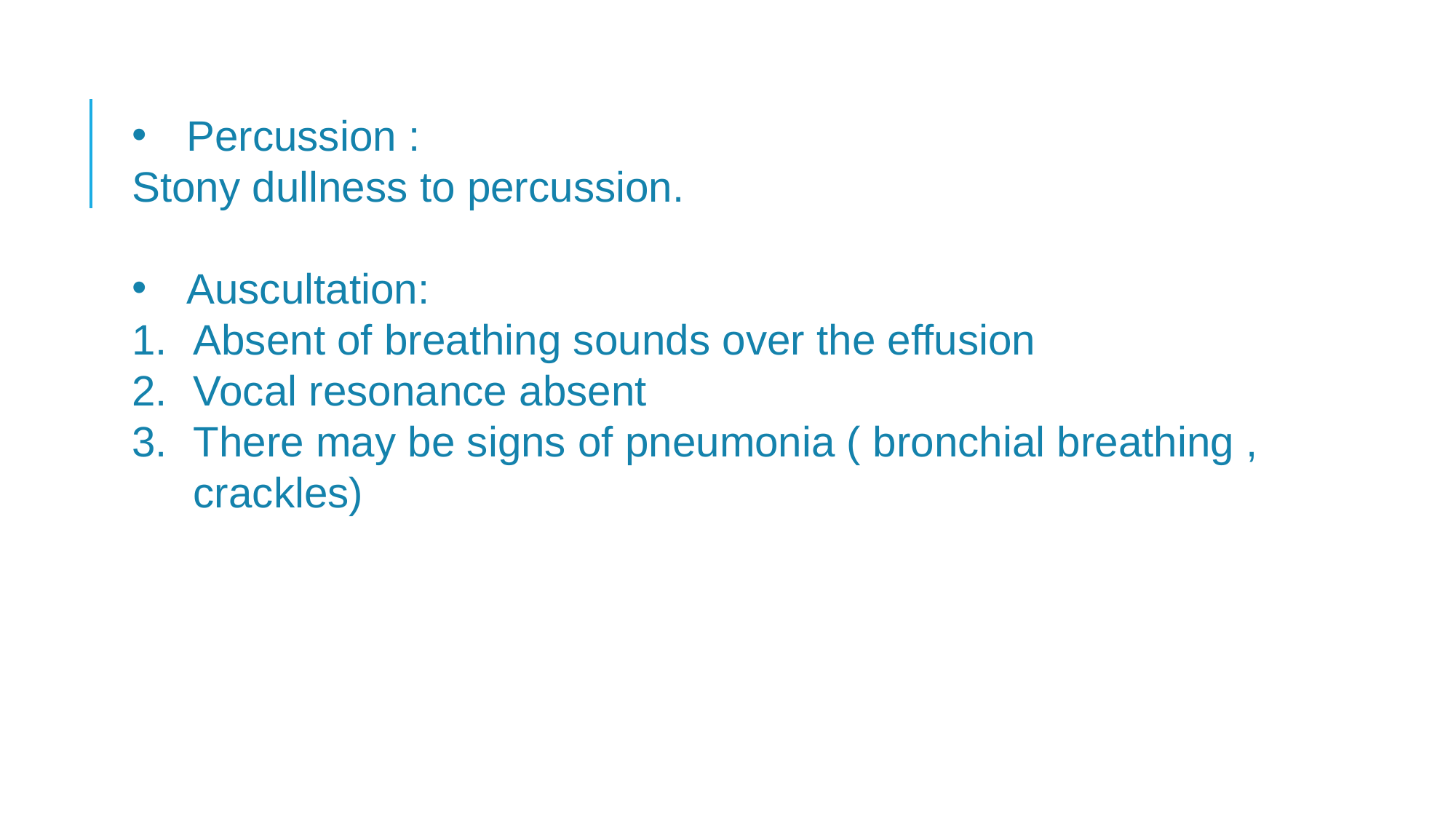

Percussion :
Stony dullness to percussion.

Auscultation:
Absent of breathing sounds over the effusion
Vocal resonance absent
There may be signs of pneumonia ( bronchial breathing , crackles)